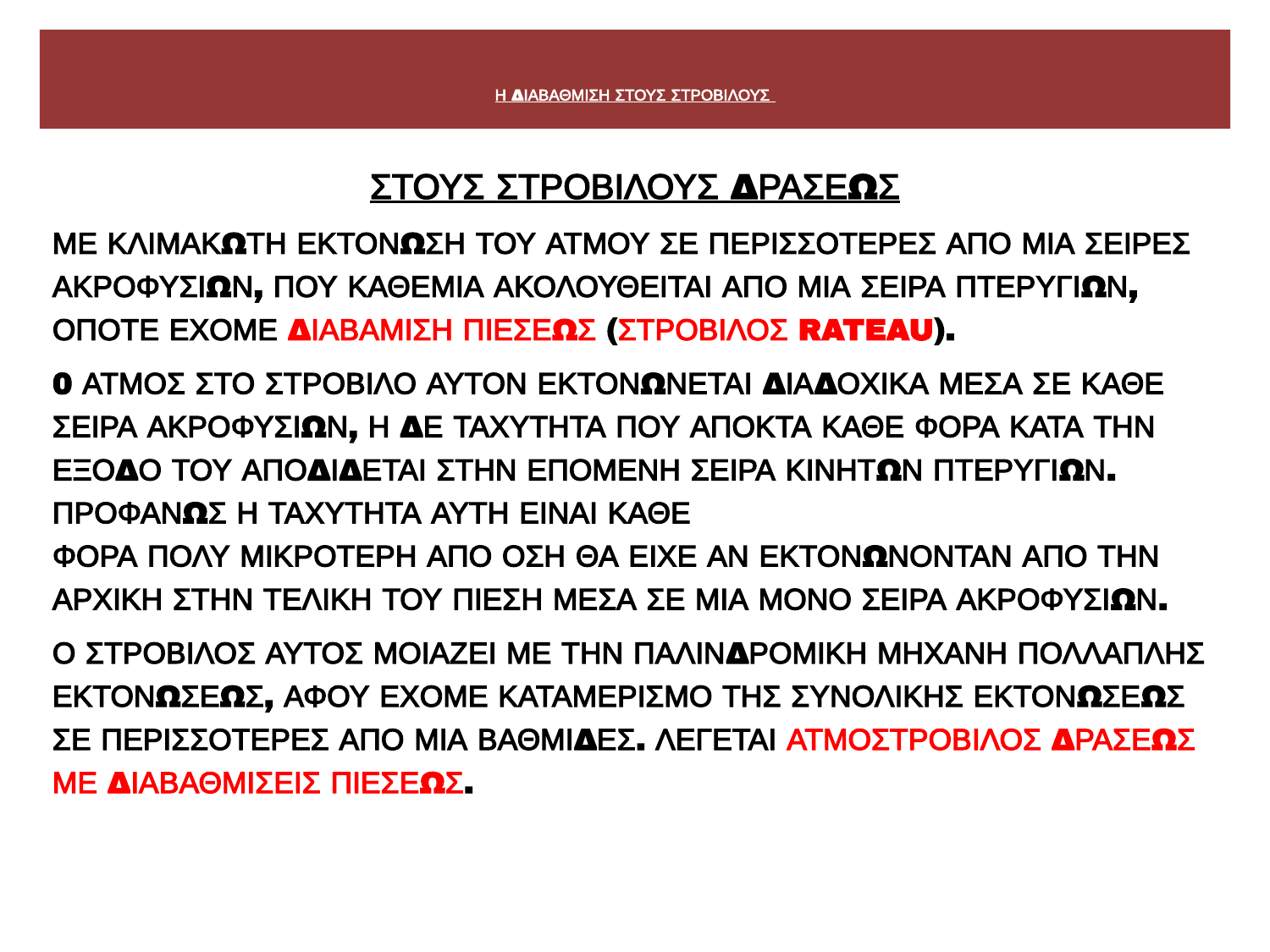

# Η ΔΙΑΒΑΘΜΙΣΗ ΣΤΟΥΣ ΣΤΡΟΒΙΛΟΥΣ
ΣΤΟΥΣ ΣΤΡΟΒΙΛΟΥΣ ΔΡΑΣΕΩΣ
ΜΕ ΚΛΙΜΑΚΩΤΗ ΕΚΤΟΝΩΣΗ ΤΟΥ ΑΤΜΟΥ ΣΕ ΠΕΡΙΣΣΟΤΕΡΕΣ ΑΠΟ ΜΙΑ ΣΕΙΡΕΣ ΑΚΡΟΦΥΣΙΩΝ, ΠΟΥ ΚΑΘΕΜΙΑ ΑΚΟΛΟΥΘΕΙΤΑΙ ΑΠΟ ΜΙΑ ΣΕΙΡΑ ΠΤΕΡΥΓΙΩΝ, ΟΠΟΤΕ ΕΧΟΜΕ ΔΙΑΒΑΜΙΣΗ ΠΙΕΣΕΩΣ (ΣΤΡΟΒΙΛΟΣ RATEAU).
0 ΑΤΜΟΣ ΣΤΟ ΣΤΡΟΒΙΛΟ ΑΥΤΟΝ ΕΚΤΟΝΩΝΕΤΑΙ ΔΙΑΔΟΧΙΚΑ ΜΕΣΑ ΣΕ ΚΑΘΕ ΣΕΙΡΑ ΑΚΡΟΦΥΣΙΩΝ, Η ΔΕ ΤΑΧΥΤΗΤΑ ΠΟΥ ΑΠΟΚΤΑ ΚΑΘΕ ΦΟΡΑ ΚΑΤΑ ΤΗΝ ΕΞΟΔΟ ΤΟΥ ΑΠΟΔΙΔΕΤΑΙ ΣΤΗΝ ΕΠΟΜΕΝΗ ΣΕΙΡΑ ΚΙΝΗΤΩΝ ΠΤΕΡΥΓΙΩΝ. ΠΡΟΦΑΝΩΣ Η ΤΑΧΥΤΗΤΑ ΑΥΤΗ ΕΙΝΑΙ ΚΑΘΕ
ΦΟΡΑ ΠΟΛΥ ΜΙΚΡΟΤΕΡΗ ΑΠΟ ΟΣΗ ΘΑ ΕΙΧΕ ΑΝ ΕΚΤΟΝΩΝΟΝΤΑΝ ΑΠΟ ΤΗΝ ΑΡΧΙΚΗ ΣΤΗΝ ΤΕΛΙΚΗ ΤΟΥ ΠΙΕΣΗ ΜΕΣΑ ΣΕ ΜΙΑ ΜΟΝΟ ΣΕΙΡΑ ΑΚΡΟΦΥΣΙΩΝ.
Ο ΣΤΡΟΒΙΛΟΣ ΑΥΤΟΣ ΜΟΙΑΖΕΙ ΜΕ ΤΗΝ ΠΑΛΙΝΔΡΟΜΙΚΗ ΜΗΧΑΝΗ ΠΟΛΛΑΠΛΗΣ ΕΚΤΟΝΩΣΕΩΣ, ΑΦΟΥ ΕΧΟΜΕ ΚΑΤΑΜΕΡΙΣΜΟ ΤΗΣ ΣΥΝΟΛΙΚΗΣ ΕΚΤΟΝΩΣΕΩΣ ΣΕ ΠΕΡΙΣΣΟΤΕΡΕΣ ΑΠΟ ΜΙΑ ΒΑΘΜΙΔΕΣ. ΛΕΓΕΤΑΙ ΑΤΜΟΣΤΡΟΒΙΛΟΣ ΔΡΑΣΕΩΣ ΜΕ ΔΙΑΒΑΘΜΙΣΕΙΣ ΠΙΕΣΕΩΣ.